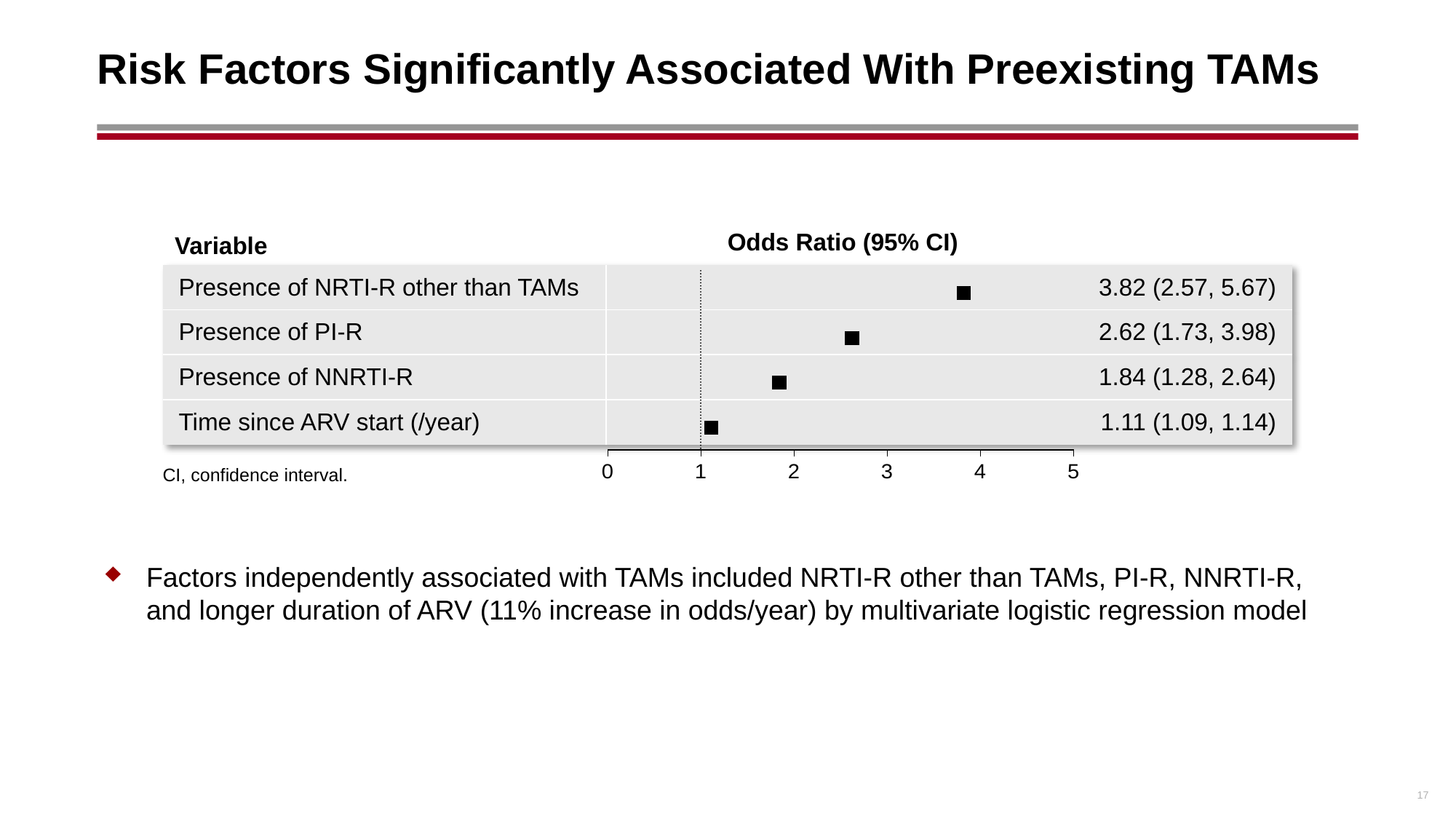

# Risk Factors Significantly Associated With Preexisting TAMs
| Variable | Odds Ratio (95% CI) |
| --- | --- |
| Presence of NRTI-R other than TAMs | 3.82 (2.57, 5.67) |
| Presence of PI-R | 2.62 (1.73, 3.98) |
| Presence of NNRTI-R | 1.84 (1.28, 2.64) |
| Time since ARV start (/year) | 1.11 (1.09, 1.14) |

### Chart

| Category | Y-Values | Column1 |
|---|---|---|
CI, confidence interval.
Factors independently associated with TAMs included NRTI-R other than TAMs, PI-R, NNRTI-R, and longer duration of ARV (11% increase in odds/year) by multivariate logistic regression model
17